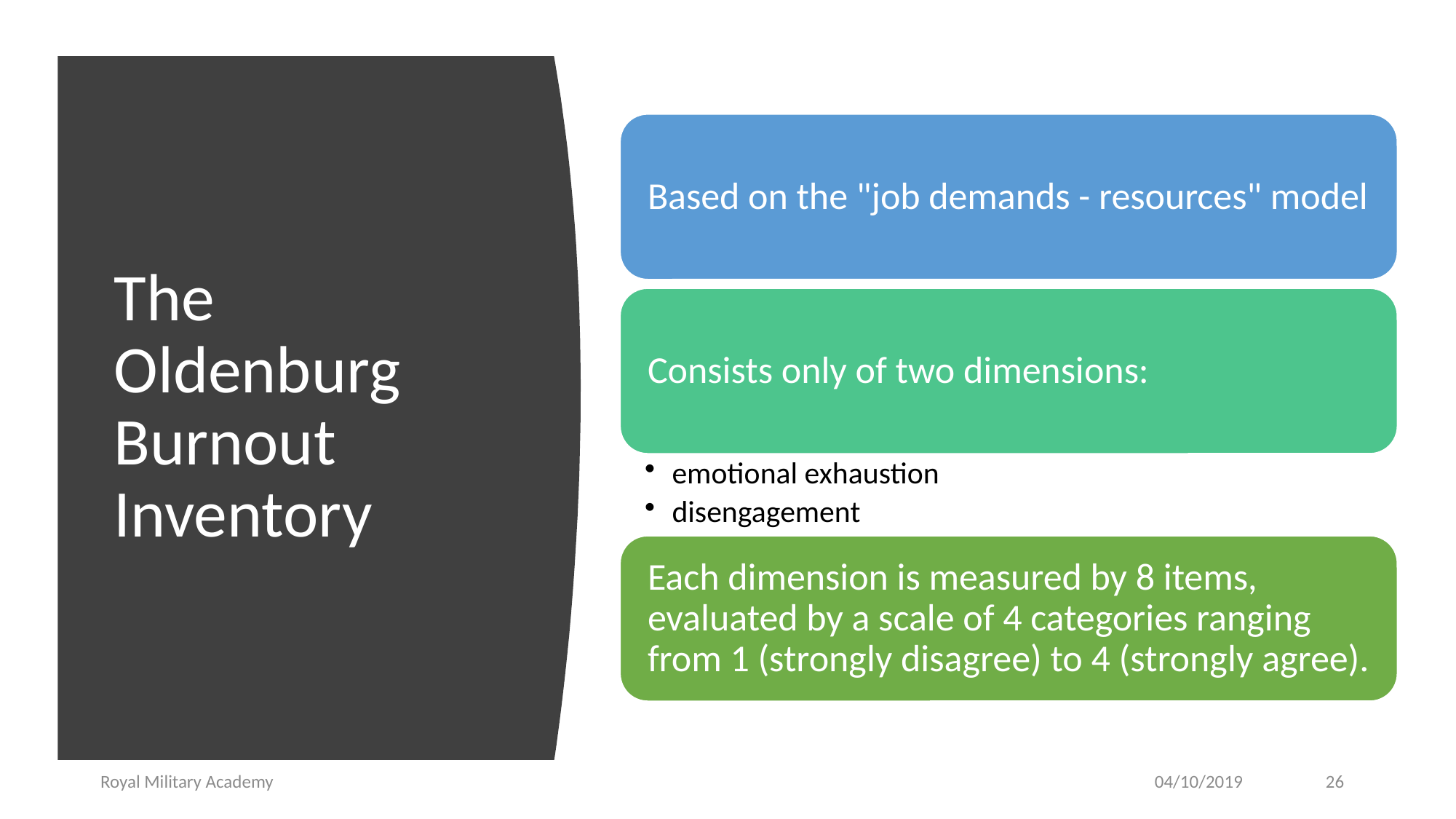

Based on the "job demands - resources" model
Consists only of two dimensions:
emotional exhaustion
disengagement
Each dimension is measured by 8 items, evaluated by a scale of 4 categories ranging from 1 (strongly disagree) to 4 (strongly agree).

# The Oldenburg Burnout Inventory
Royal Military Academy
04/10/2019
26